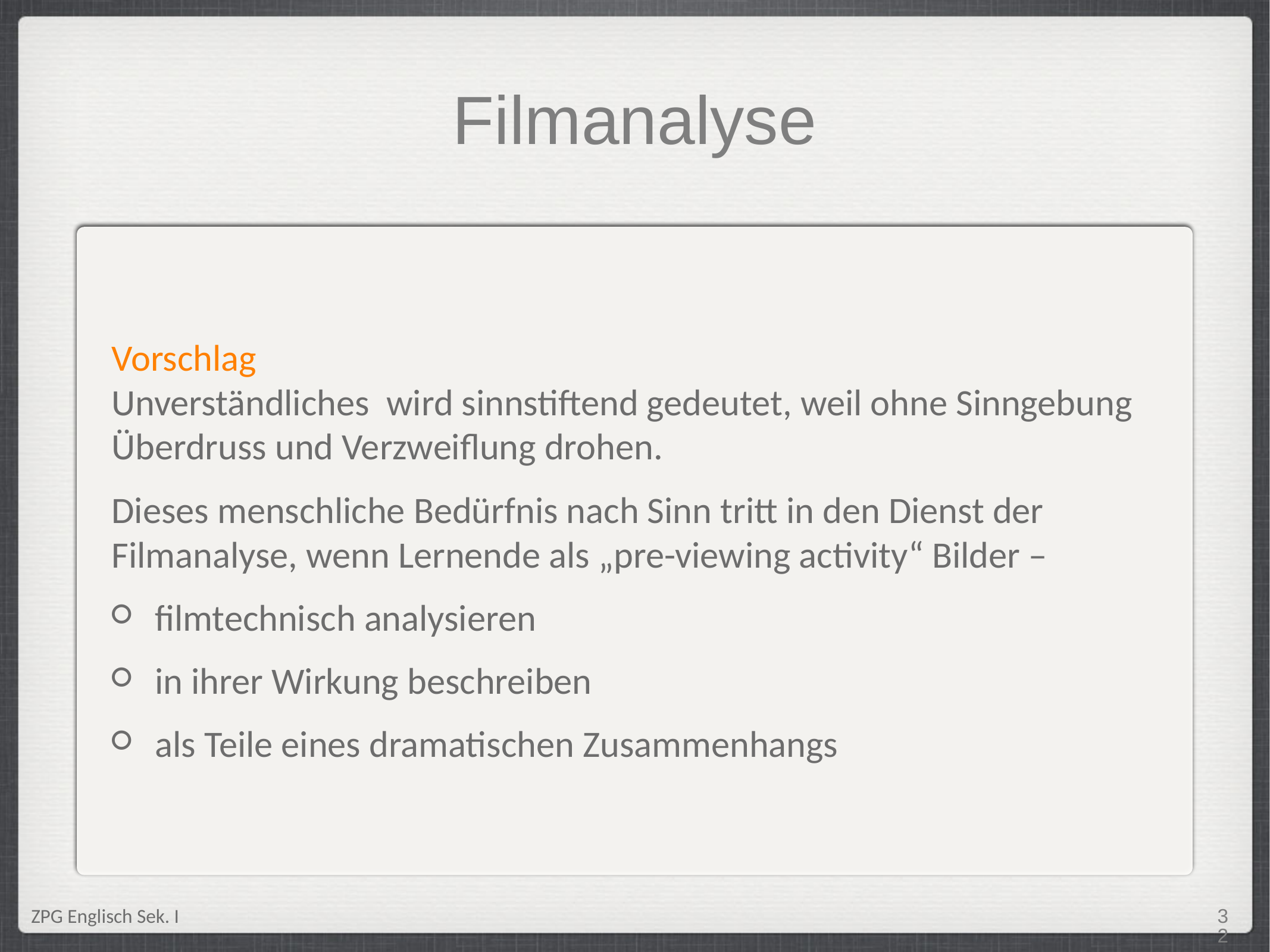

Filmanalyse
Vorschlag
Unverständliches  wird sinnstiftend gedeutet, weil ohne Sinngebung Überdruss und Verzweiflung drohen.
Dieses menschliche Bedürfnis nach Sinn tritt in den Dienst der Filmanalyse, wenn Lernende als „pre-viewing activity“ Bilder –
filmtechnisch analysieren
in ihrer Wirkung beschreiben
als Teile eines dramatischen Zusammenhangs
32